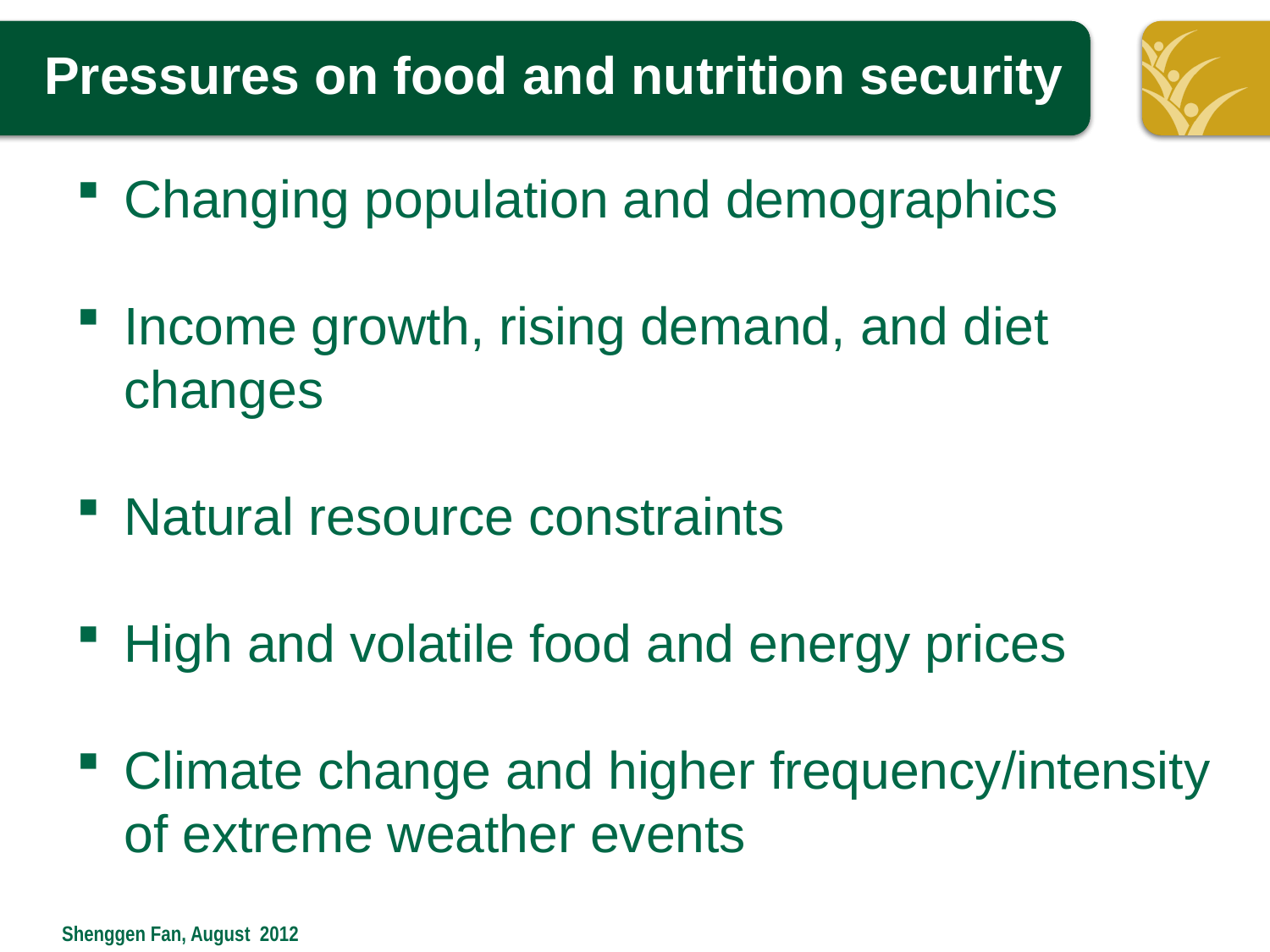

# Pressures on food and nutrition security
Changing population and demographics
Income growth, rising demand, and diet changes
Natural resource constraints
High and volatile food and energy prices
Climate change and higher frequency/intensity of extreme weather events